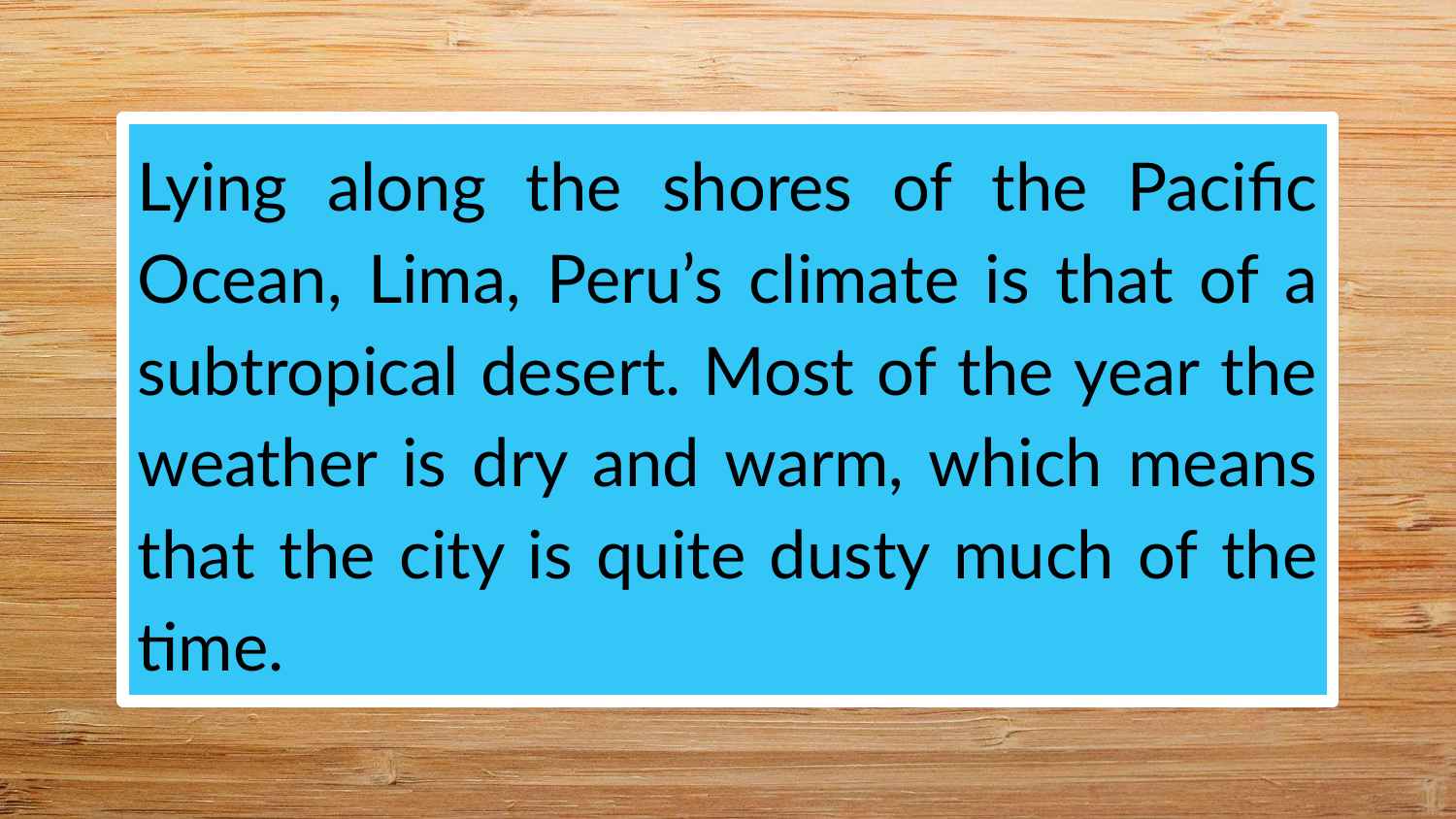

#
Lying along the shores of the Pacific Ocean, Lima, Peru’s climate is that of a subtropical desert. Most of the year the weather is dry and warm, which means that the city is quite dusty much of the time.